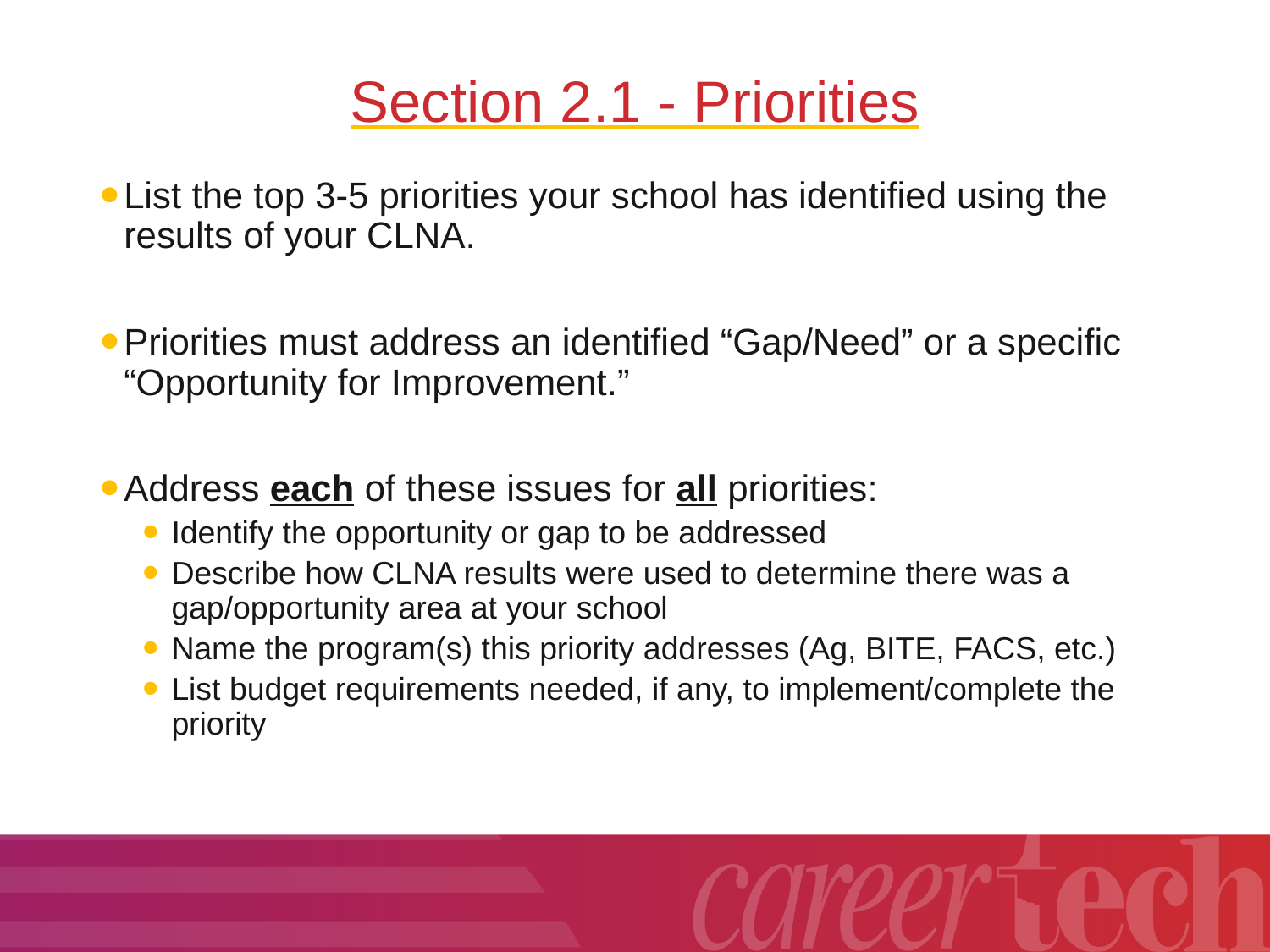

# Section 2.1 - Priorities
List the top 3-5 priorities your school has identified using the results of your CLNA.

Priorities must address an identified “Gap/Need” or a specific “Opportunity for Improvement.”

Address each of these issues for all priorities:
Identify the opportunity or gap to be addressed
Describe how CLNA results were used to determine there was a gap/opportunity area at your school
Name the program(s) this priority addresses (Ag, BITE, FACS, etc.)
List budget requirements needed, if any, to implement/complete the priority